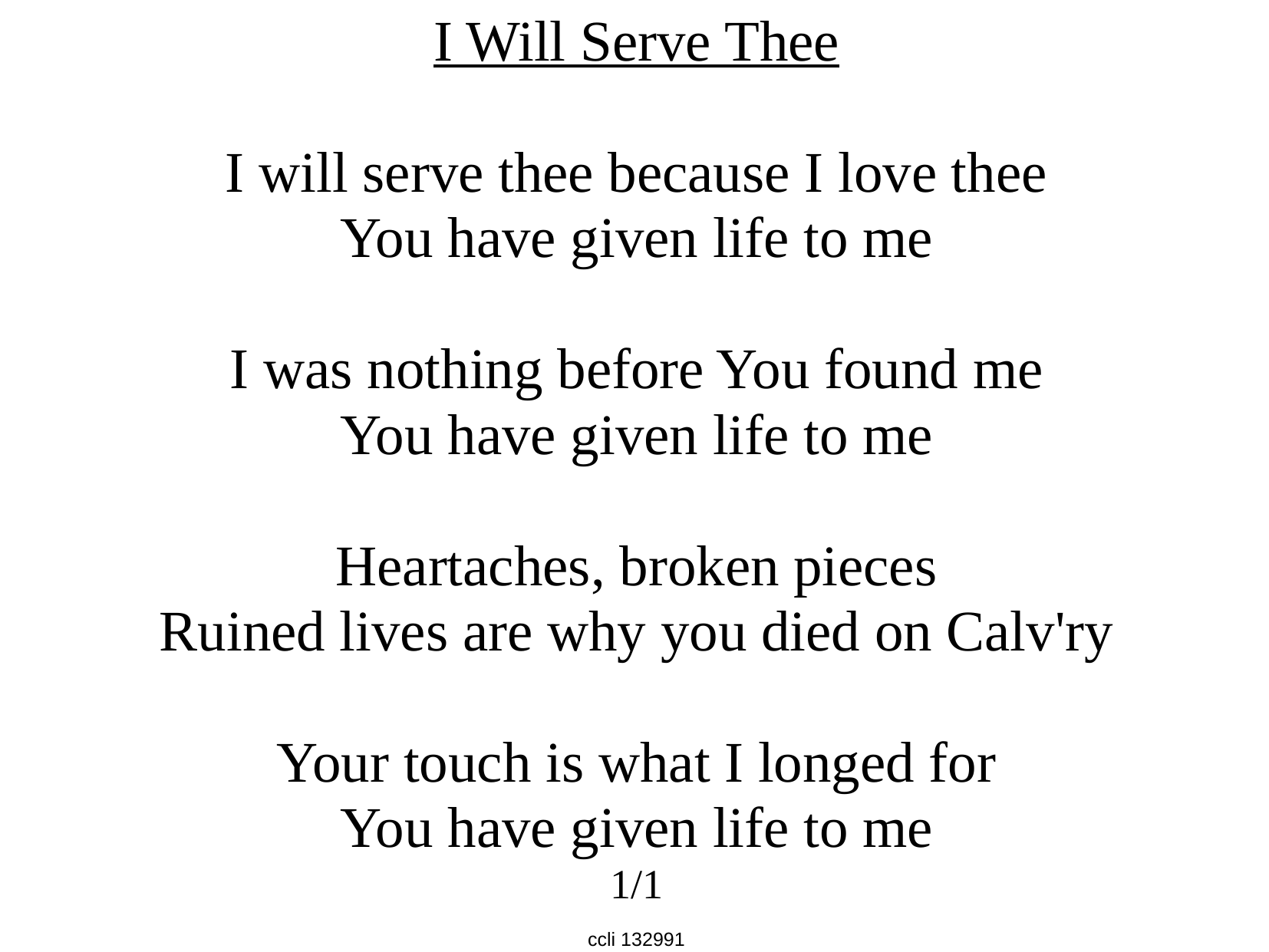

I Will Serve Thee

I will serve thee because I love thee
You have given life to me

I was nothing before You found me
You have given life to me

Heartaches, broken pieces
Ruined lives are why you died on Calv'ry

Your touch is what I longed for
You have given life to me
1/1

ccli 132991